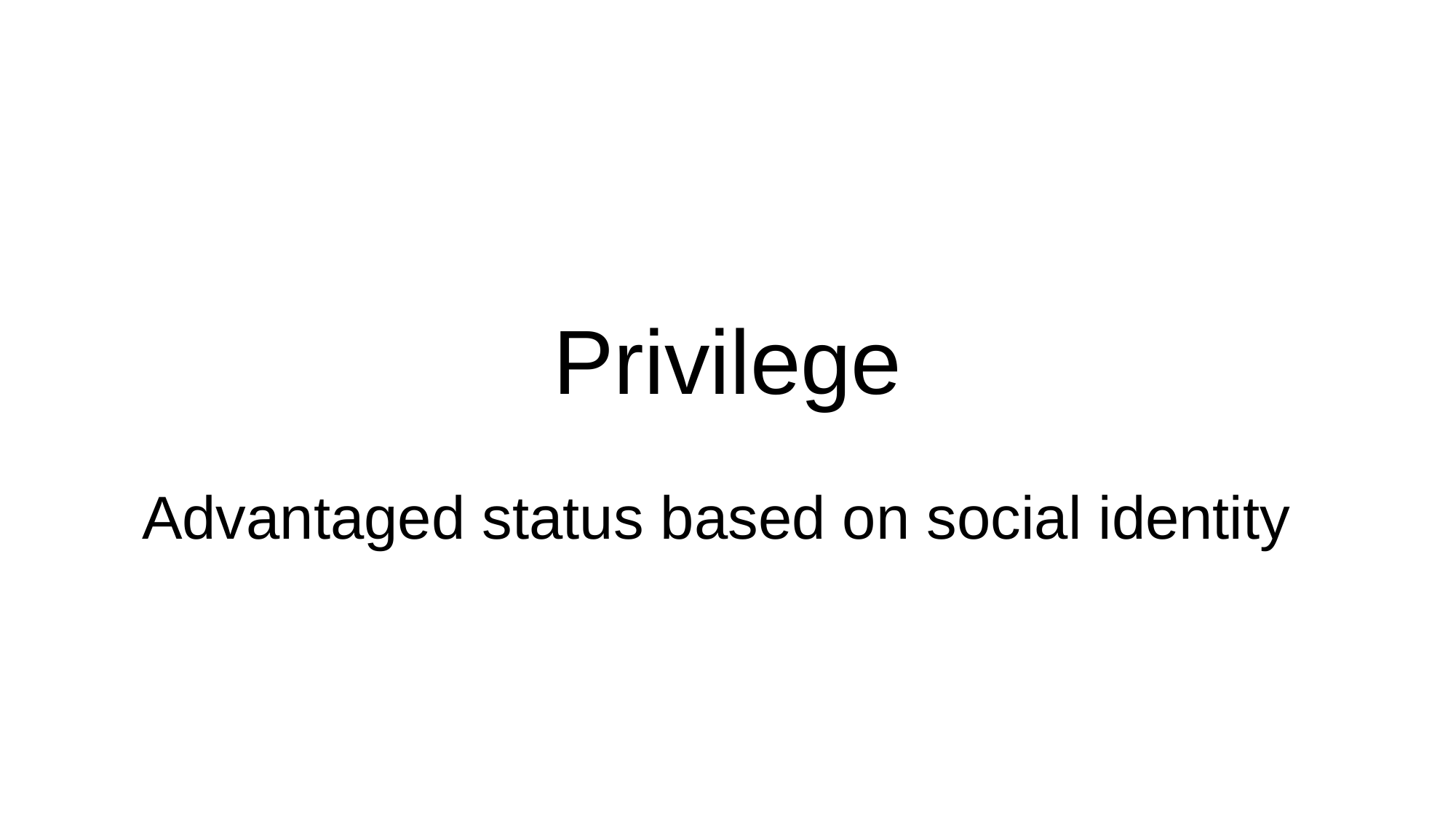

# Privilege
Advantaged status based on social identity